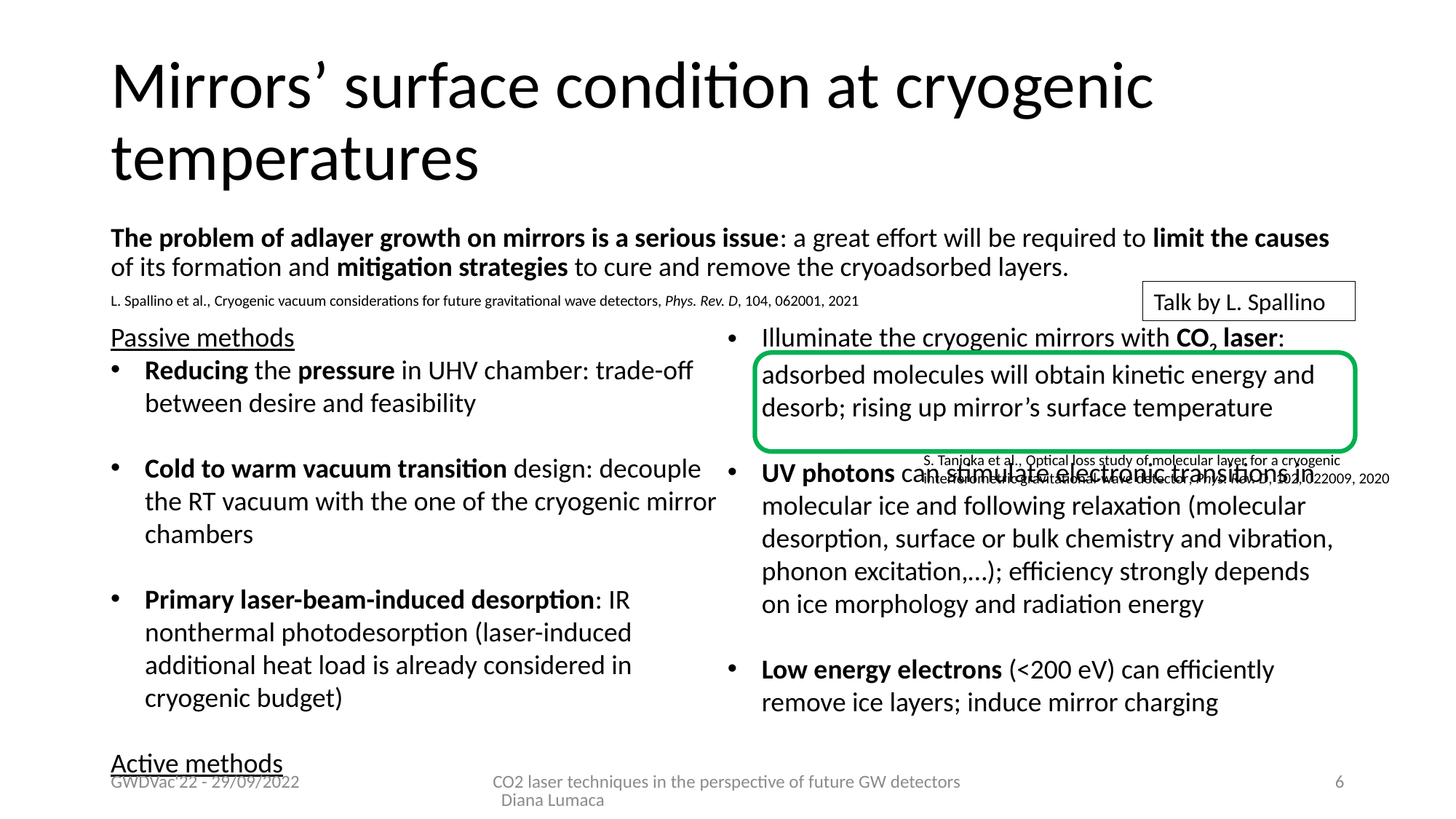

# Mirrors’ surface condition at cryogenic temperatures
The problem of adlayer growth on mirrors is a serious issue: a great effort will be required to limit the causes of its formation and mitigation strategies to cure and remove the cryoadsorbed layers.
Talk by L. Spallino
L. Spallino et al., Cryogenic vacuum considerations for future gravitational wave detectors, Phys. Rev. D, 104, 062001, 2021
Passive methods
Reducing the pressure in UHV chamber: trade-off between desire and feasibility

Cold to warm vacuum transition design: decouple the RT vacuum with the one of the cryogenic mirror chambers

Primary laser-beam-induced desorption: IR  nonthermal photodesorption (laser-induced additional heat load is already considered in cryogenic budget)

Active methods
Illuminate the cryogenic mirrors with CO2 laser: adsorbed molecules will obtain kinetic energy and desorb; rising up mirror’s surface temperature

UV photons can stimulate electronic transitions in molecular ice and following relaxation (molecular desorption, surface or bulk chemistry and vibration, phonon excitation,…); efficiency strongly depends on ice morphology and radiation energy

Low energy electrons (<200 eV) can efficiently remove ice layers; induce mirror charging

S. Tanioka et al., Optical loss study of molecular layer for a cryogenic interferometric gravitational-wave detector, Phys. Rev. D, 102, 022009, 2020
GWDVac'22 - 29/09/2022
CO2 laser techniques in the perspective of future GW detectors  Diana Lumaca
6